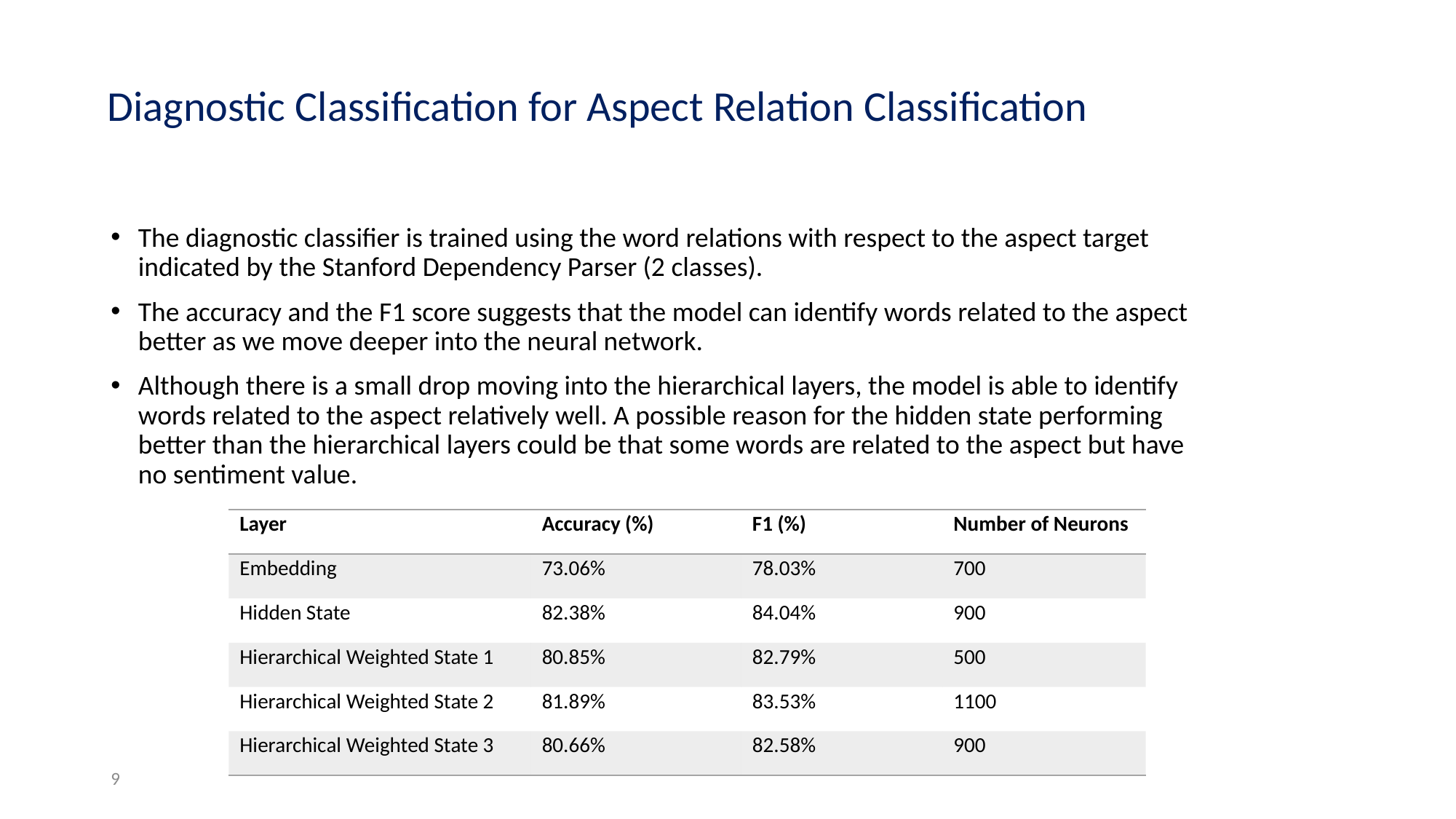

# Diagnostic Classification for Aspect Relation Classification
The diagnostic classifier is trained using the word relations with respect to the aspect target indicated by the Stanford Dependency Parser (2 classes).
The accuracy and the F1 score suggests that the model can identify words related to the aspect better as we move deeper into the neural network.
Although there is a small drop moving into the hierarchical layers, the model is able to identify words related to the aspect relatively well. A possible reason for the hidden state performing better than the hierarchical layers could be that some words are related to the aspect but have no sentiment value.
| Layer | Accuracy (%) | F1 (%) | Number of Neurons |
| --- | --- | --- | --- |
| Embedding | 73.06% | 78.03% | 700 |
| Hidden State | 82.38% | 84.04% | 900 |
| Hierarchical Weighted State 1 | 80.85% | 82.79% | 500 |
| Hierarchical Weighted State 2 | 81.89% | 83.53% | 1100 |
| Hierarchical Weighted State 3 | 80.66% | 82.58% | 900 |
9